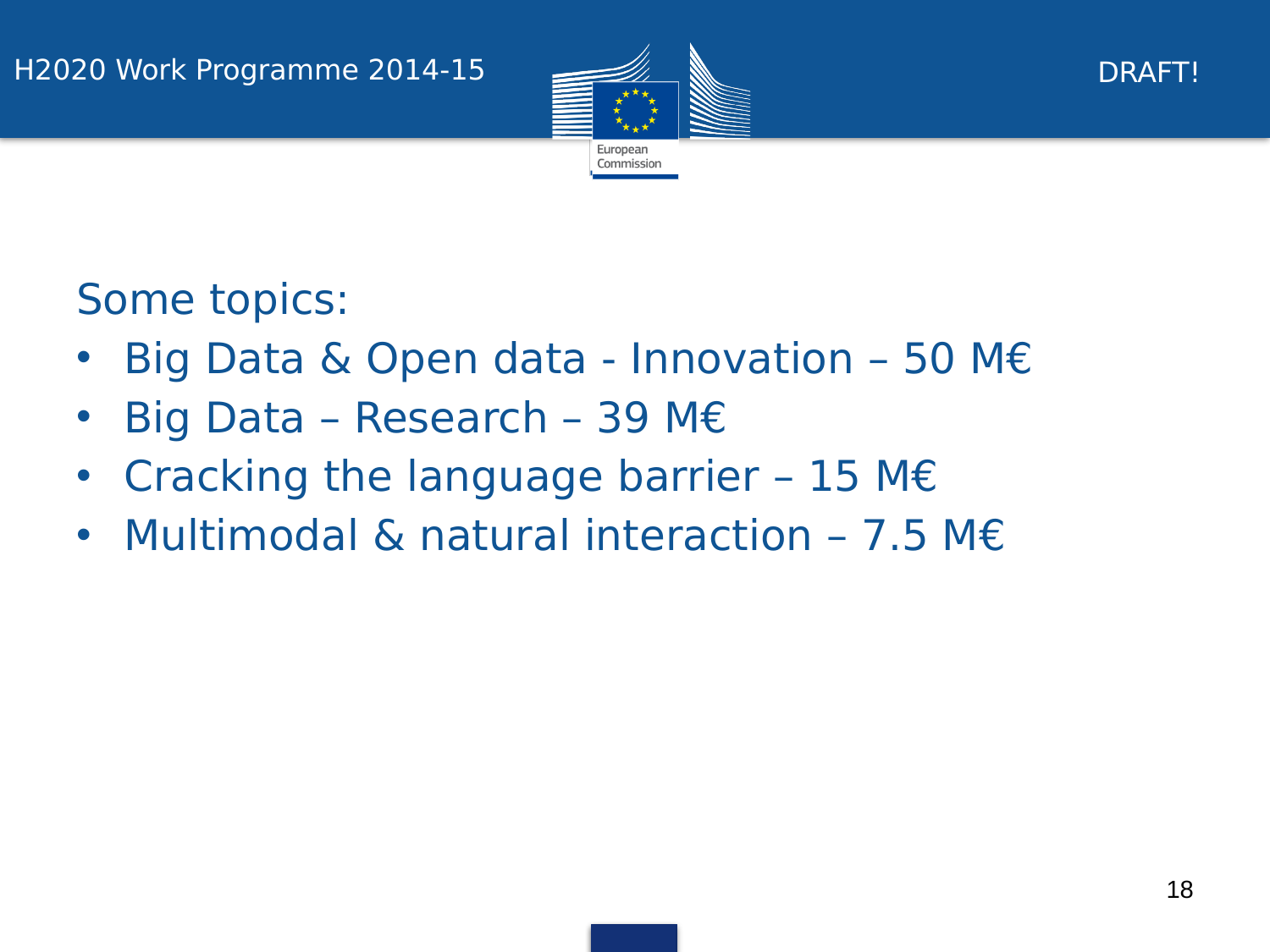

H2020 Work Programme 2014-15
DRAFT!

Some topics:
Big Data & Open data - Innovation – 50 M€
Big Data – Research – 39 M€
Cracking the language barrier – 15 M€
Multimodal & natural interaction – 7.5 M€

18